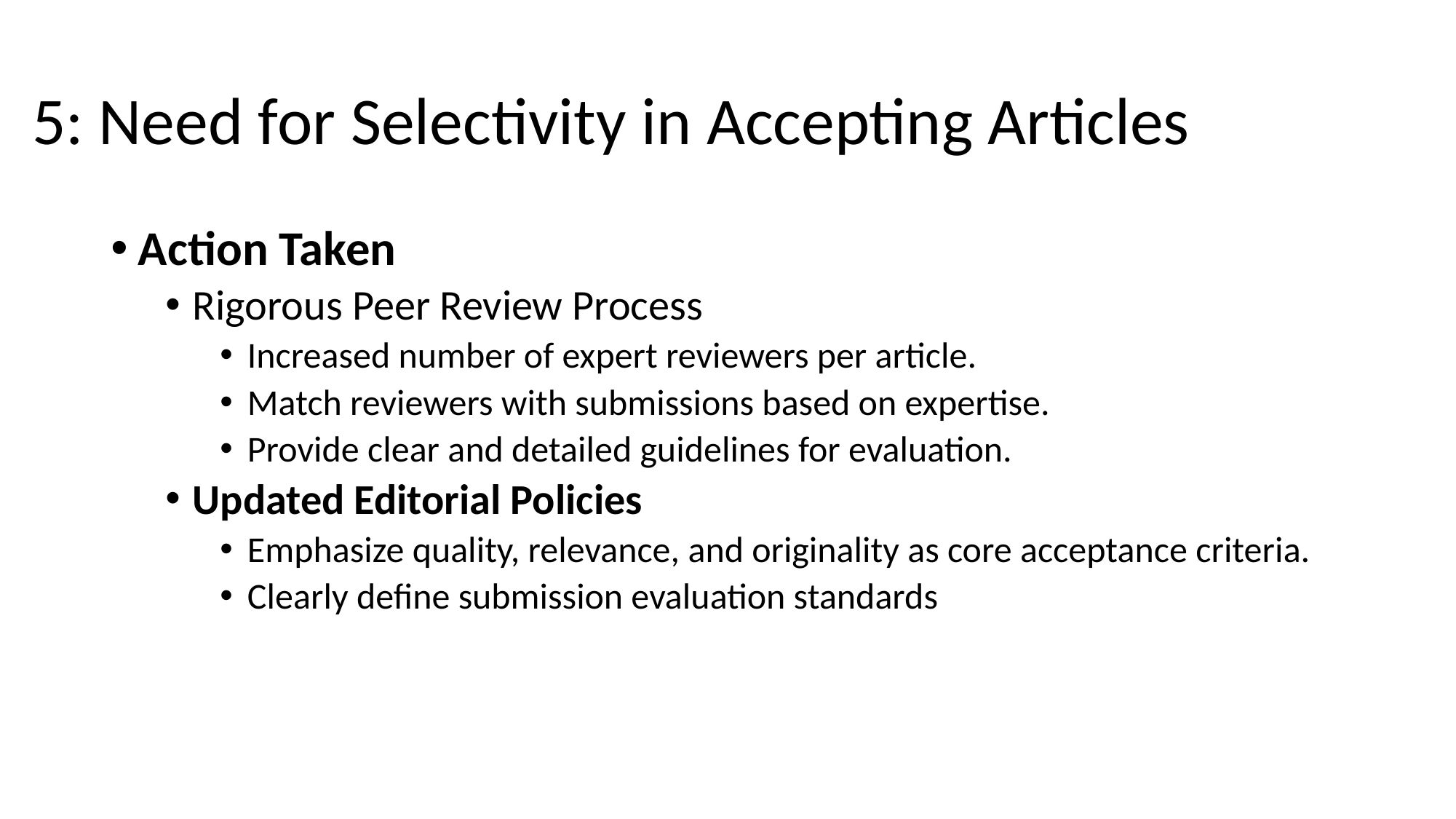

# 5: Need for Selectivity in Accepting Articles
Action Taken
Rigorous Peer Review Process
Increased number of expert reviewers per article.
Match reviewers with submissions based on expertise.
Provide clear and detailed guidelines for evaluation.
Updated Editorial Policies
Emphasize quality, relevance, and originality as core acceptance criteria.
Clearly define submission evaluation standards